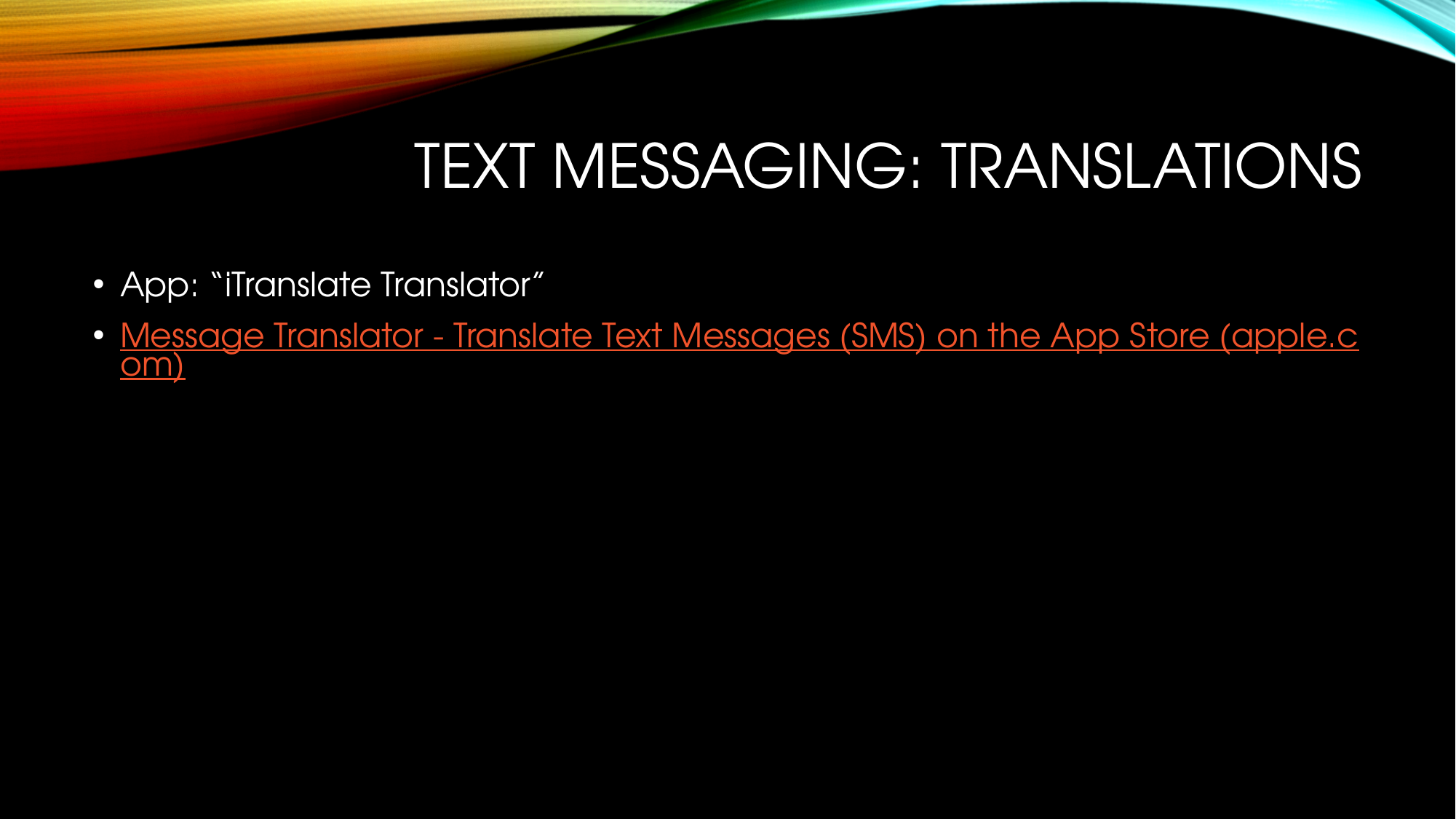

# Text messaging: Translations
App: “iTranslate Translator”
‎Message Translator - Translate Text Messages (SMS) on the App Store (apple.com)